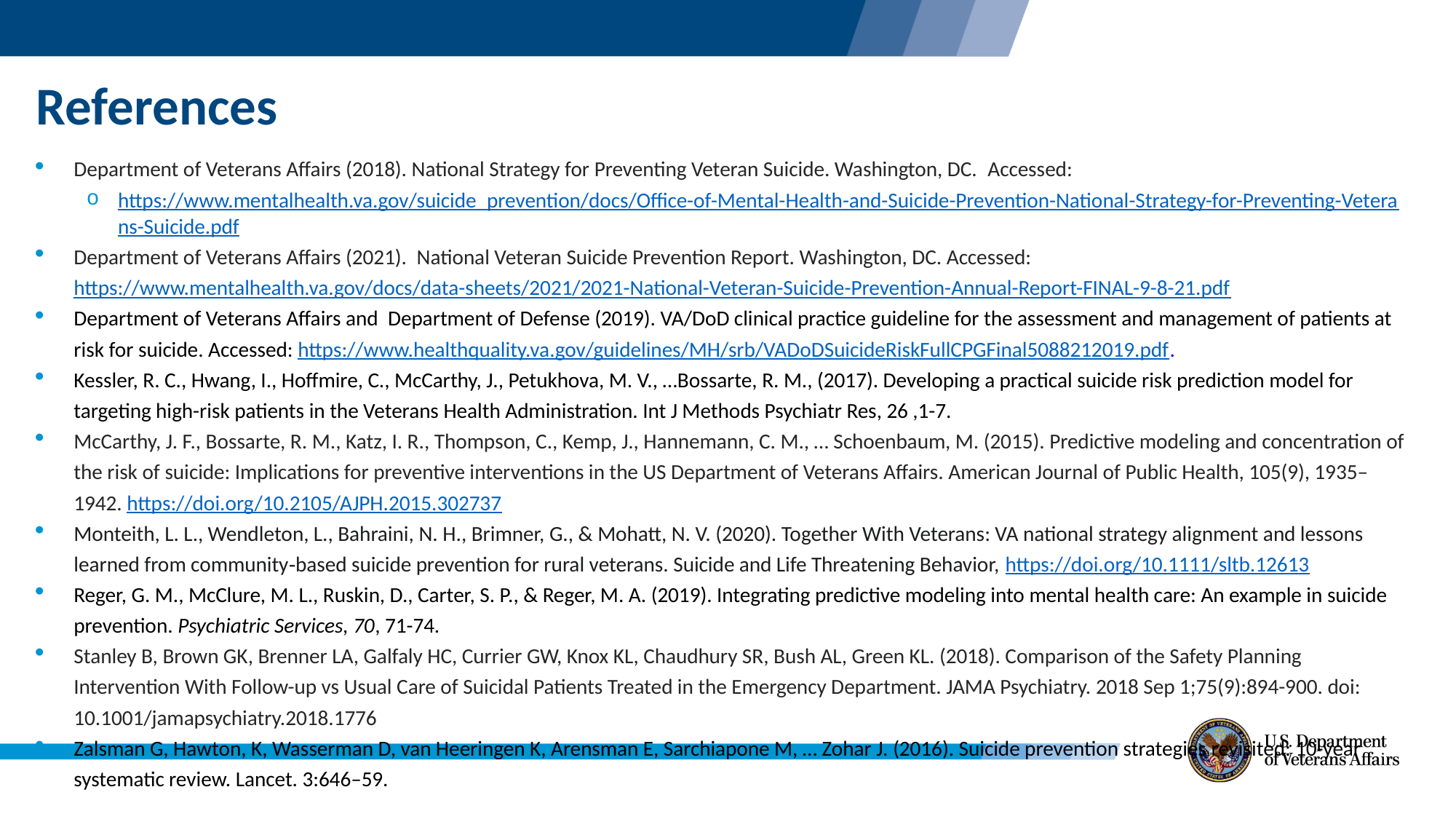

# References
Department of Veterans Affairs (2018). National Strategy for Preventing Veteran Suicide. Washington, DC.  Accessed:
https://www.mentalhealth.va.gov/suicide_prevention/docs/Office-of-Mental-Health-and-Suicide-Prevention-National-Strategy-for-Preventing-Veterans-Suicide.pdf
Department of Veterans Affairs (2021).  National Veteran Suicide Prevention Report. Washington, DC. Accessed: https://www.mentalhealth.va.gov/docs/data-sheets/2021/2021-National-Veteran-Suicide-Prevention-Annual-Report-FINAL-9-8-21.pdf
Department of Veterans Affairs and  Department of Defense (2019). VA/DoD clinical practice guideline for the assessment and management of patients at risk for suicide. Accessed: https://www.healthquality.va.gov/guidelines/MH/srb/VADoDSuicideRiskFullCPGFinal5088212019.pdf.
Kessler, R. C., Hwang, I., Hoffmire, C., McCarthy, J., Petukhova, M. V., …Bossarte, R. M., (2017). Developing a practical suicide risk prediction model for targeting high-risk patients in the Veterans Health Administration. Int J Methods Psychiatr Res, 26 ,1-7.
McCarthy, J. F., Bossarte, R. M., Katz, I. R., Thompson, C., Kemp, J., Hannemann, C. M., … Schoenbaum, M. (2015). Predictive modeling and concentration of the risk of suicide: Implications for preventive interventions in the US Department of Veterans Affairs. American Journal of Public Health, 105(9), 1935–1942. https://doi.org/10.2105/AJPH.2015.302737
Monteith, L. L., Wendleton, L., Bahraini, N. H., Brimner, G., & Mohatt, N. V. (2020). Together With Veterans: VA national strategy alignment and lessons learned from community‐based suicide prevention for rural veterans. Suicide and Life Threatening Behavior, https://doi.org/10.1111/sltb.12613
Reger, G. M., McClure, M. L., Ruskin, D., Carter, S. P., & Reger, M. A. (2019). Integrating predictive modeling into mental health care: An example in suicide prevention. Psychiatric Services, 70, 71-74.
Stanley B, Brown GK, Brenner LA, Galfaly HC, Currier GW, Knox KL, Chaudhury SR, Bush AL, Green KL. (2018). Comparison of the Safety Planning Intervention With Follow-up vs Usual Care of Suicidal Patients Treated in the Emergency Department. JAMA Psychiatry. 2018 Sep 1;75(9):894-900. doi: 10.1001/jamapsychiatry.2018.1776
Zalsman G, Hawton, K, Wasserman D, van Heeringen K, Arensman E, Sarchiapone M, … Zohar J. (2016). Suicide prevention strategies revisited: 10-year systematic review. Lancet. 3:646–59.